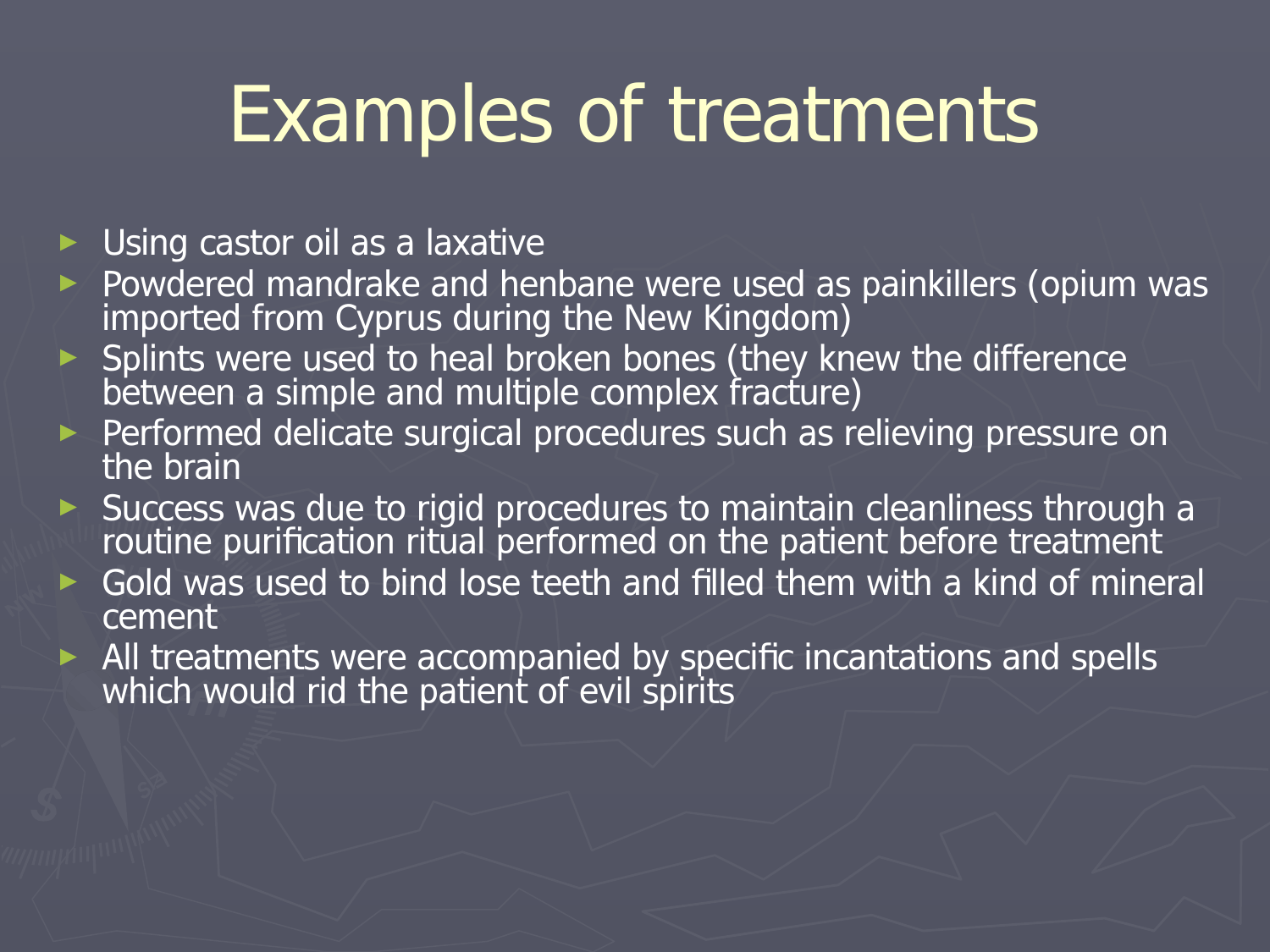

# Examples of treatments
Using castor oil as a laxative
Powdered mandrake and henbane were used as painkillers (opium was imported from Cyprus during the New Kingdom)
Splints were used to heal broken bones (they knew the difference between a simple and multiple complex fracture)
Performed delicate surgical procedures such as relieving pressure on the brain
Success was due to rigid procedures to maintain cleanliness through a routine purification ritual performed on the patient before treatment
Gold was used to bind lose teeth and filled them with a kind of mineral cement
All treatments were accompanied by specific incantations and spells which would rid the patient of evil spirits